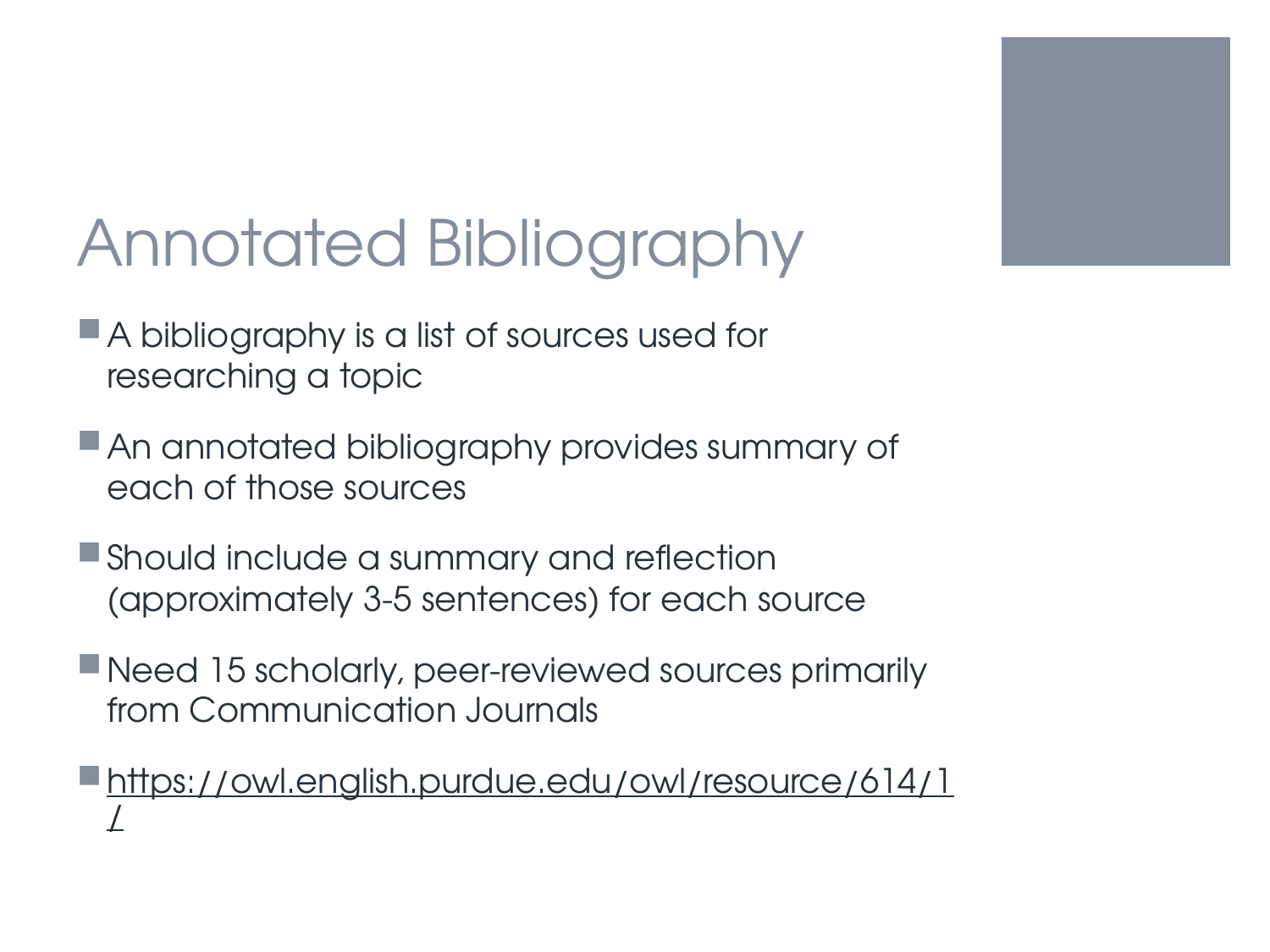

# Annotated Bibliography
A bibliography is a list of sources used for researching a topic
An annotated bibliography provides summary of each of those sources
Should include a summary and reflection (approximately 3-5 sentences) for each source
Need 15 scholarly, peer-reviewed sources primarily from Communication Journals
https://owl.english.purdue.edu/owl/resource/614/1/